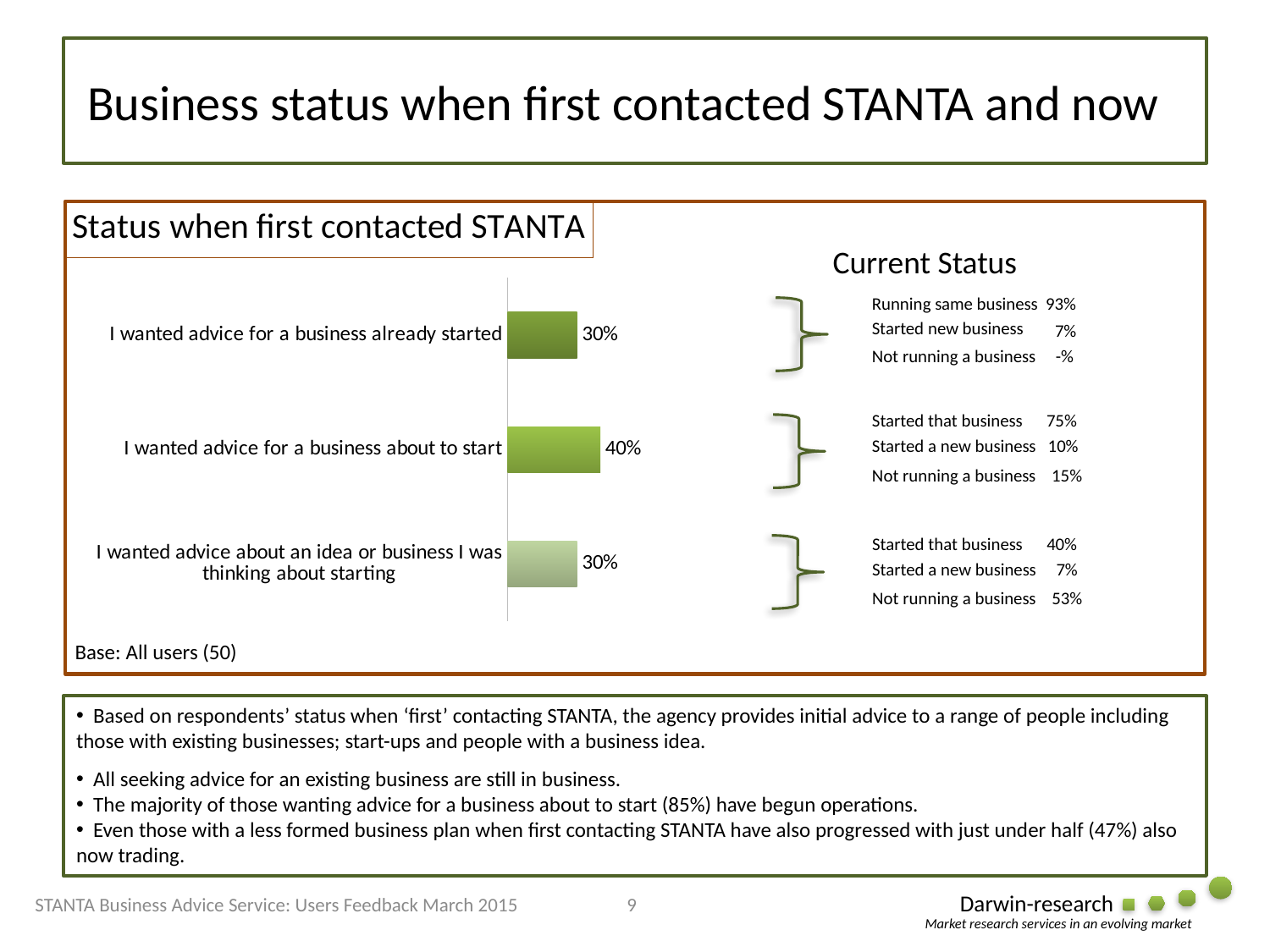

# Business status when first contacted STANTA and now

### Chart: Status when first contacted STANTA

| Category | Column1 |
|---|---|
| I wanted advice for a business already started | 0.30000000000000004 |
| I wanted advice for a business about to start | 0.4 |
| I wanted advice about an idea or business I was thinking about starting | 0.30000000000000004 |
Current Status
Running same business  93%

Started new business	              7%

Not running a business     -%
Started that business      75%

Started a new business   10%

Not running a business    15%
Started that business      40%

Started a new business     7%

Not running a business    53%
Base: All users (50)
  Based on respondents’ status when ‘first’ contacting STANTA, the agency provides initial advice to a range of people including those with existing businesses; start-ups and people with a business idea.

  All seeking advice for an existing business are still in business.
  The majority of those wanting advice for a business about to start (85%) have begun operations.
  Even those with a less formed business plan when first contacting STANTA have also progressed with just under half (47%) also now trading.
STANTA Business Advice Service: Users Feedback March 2015
9